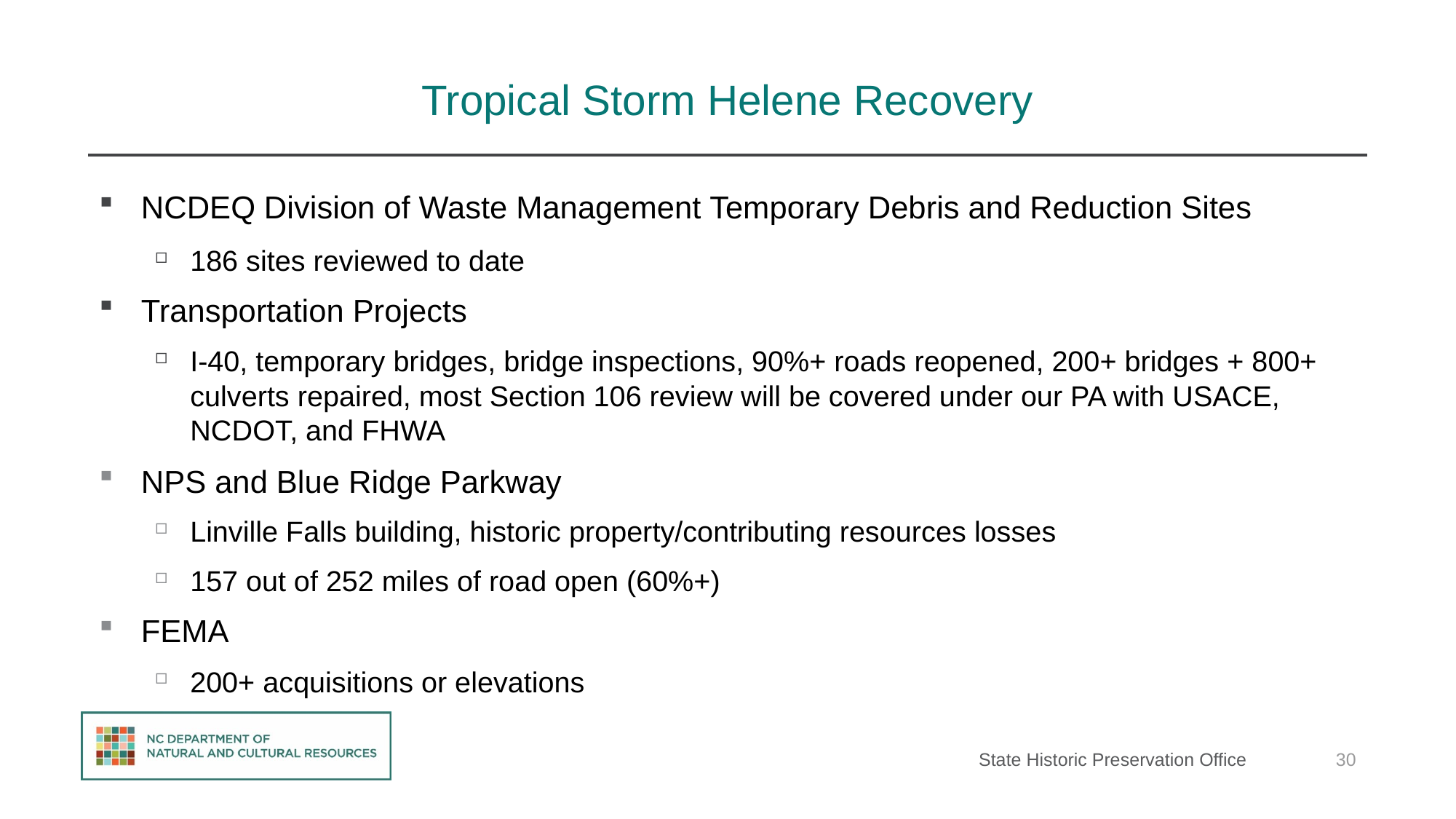

# Tropical Storm Helene Recovery
NCDEQ Division of Waste Management Temporary Debris and Reduction Sites
186 sites reviewed to date
Transportation Projects
I-40, temporary bridges, bridge inspections, 90%+ roads reopened, 200+ bridges + 800+ culverts repaired, most Section 106 review will be covered under our PA with USACE, NCDOT, and FHWA
NPS and Blue Ridge Parkway
Linville Falls building, historic property/contributing resources losses
157 out of 252 miles of road open (60%+)
FEMA
200+ acquisitions or elevations
30